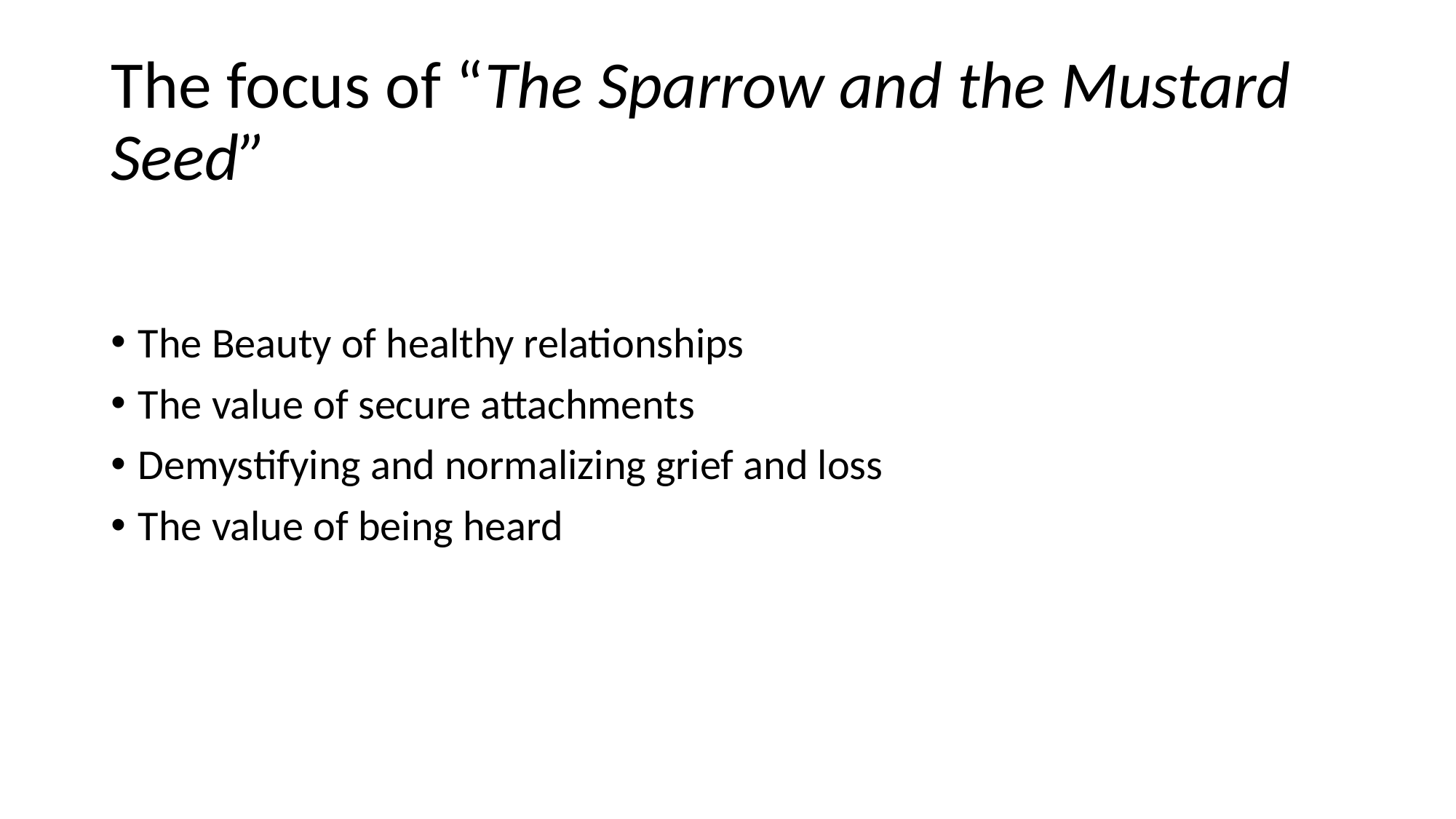

# The focus of “The Sparrow and the Mustard Seed”
The Beauty of healthy relationships
The value of secure attachments
Demystifying and normalizing grief and loss
The value of being heard